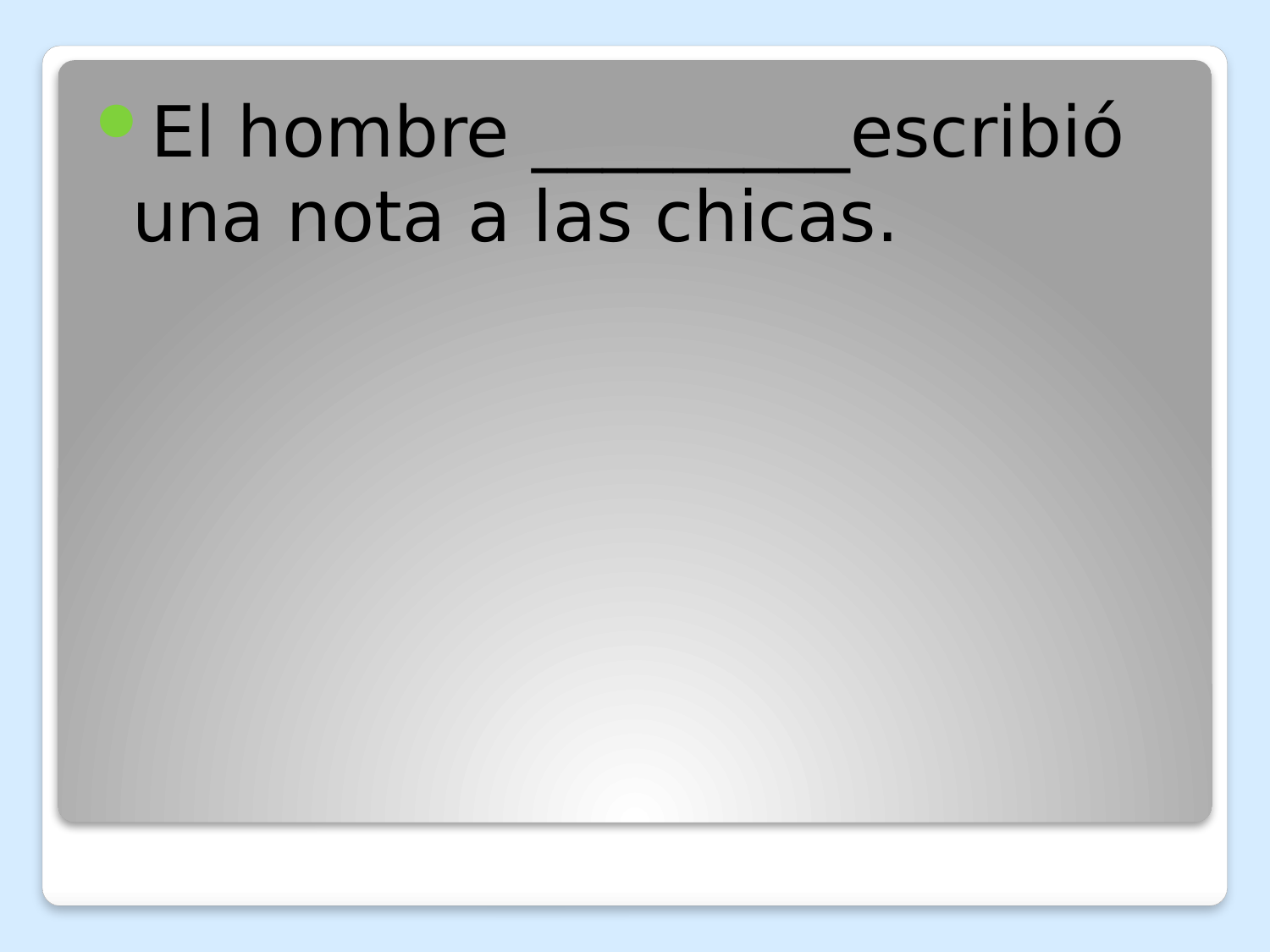

El hombre _________escribió una nota a las chicas.
#